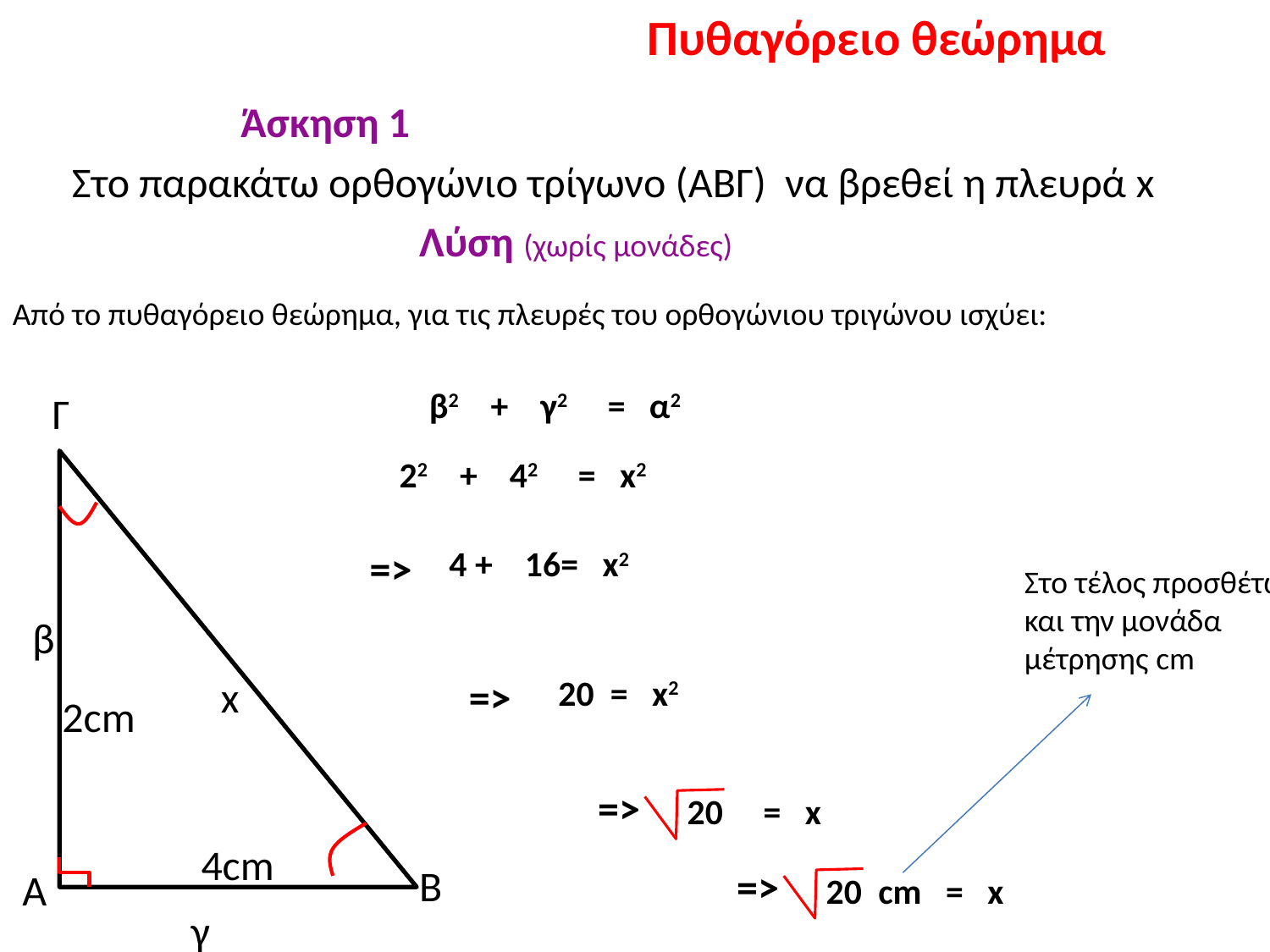

Πυθαγόρειο θεώρημα
Άσκηση 1
Στο παρακάτω ορθογώνιο τρίγωνο (ΑΒΓ)  να βρεθεί η πλευρά x
Λύση (χωρίς μονάδες)
Από το πυθαγόρειο θεώρημα, για τις πλευρές του ορθογώνιου τριγώνου ισχύει:
β2    +    γ2     =   α2
Γ
22    +    42     =   x2

=>
4 +    16=   x2
Στο τέλος προσθέτω και την μονάδα μέτρησης cm
β
=>
20  =   x2
x
2cm
=>
20     =   x

4cm
Β
=>
Α
20  cm   =   x

γ